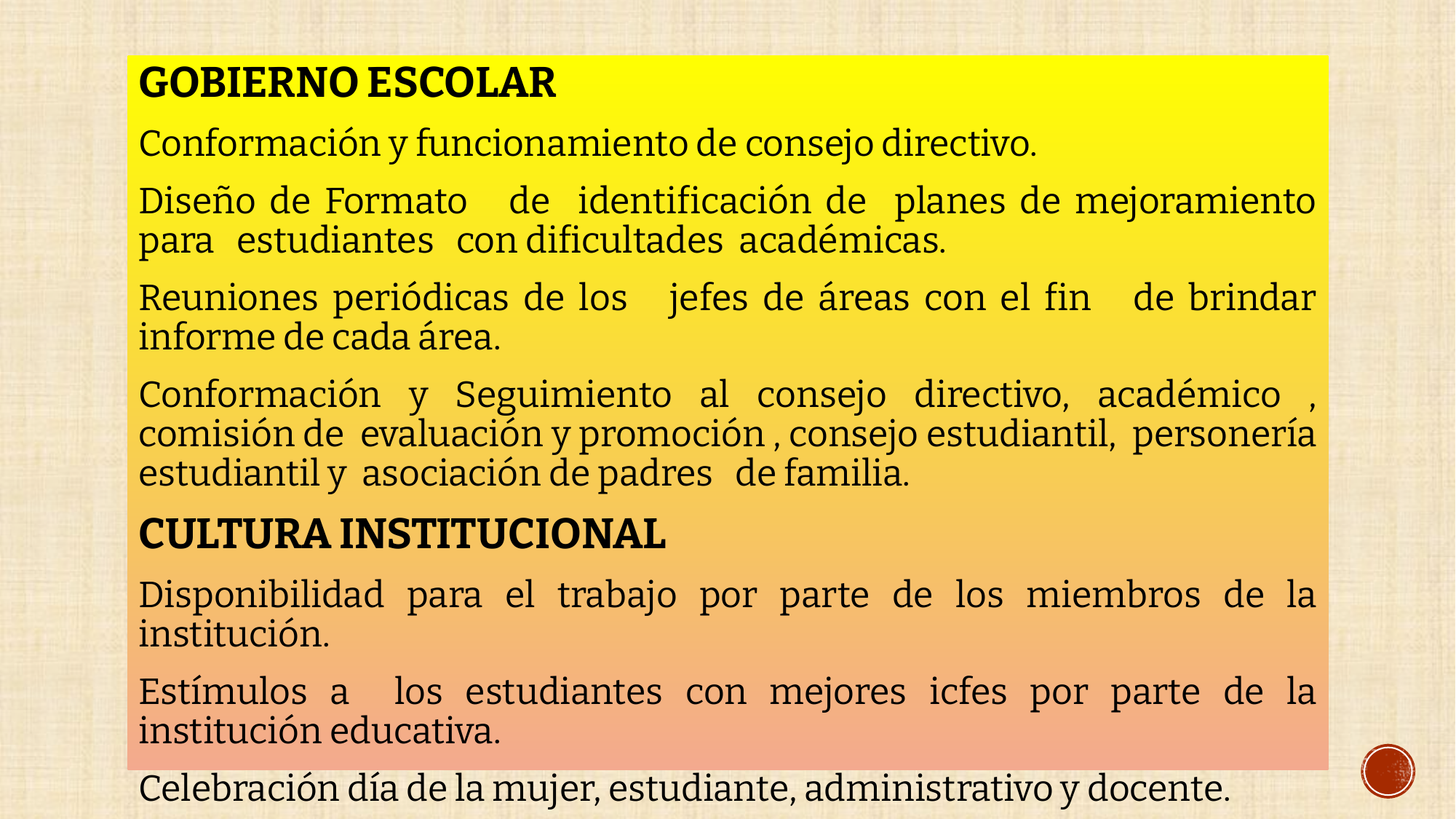

GOBIERNO ESCOLAR
Conformación y funcionamiento de consejo directivo.
Diseño de Formato   de  identificación de  planes de mejoramiento para   estudiantes   con dificultades  académicas.
Reuniones periódicas de los   jefes de áreas con el fin   de brindar informe de cada área.
Conformación y Seguimiento al consejo directivo, académico , comisión de  evaluación y promoción , consejo estudiantil,  personería estudiantil y  asociación de padres   de familia.
CULTURA INSTITUCIONAL
Disponibilidad para el trabajo por parte de los miembros de la institución.
Estímulos a  los estudiantes con mejores icfes por parte de la institución educativa.
Celebración día de la mujer, estudiante, administrativo y docente.